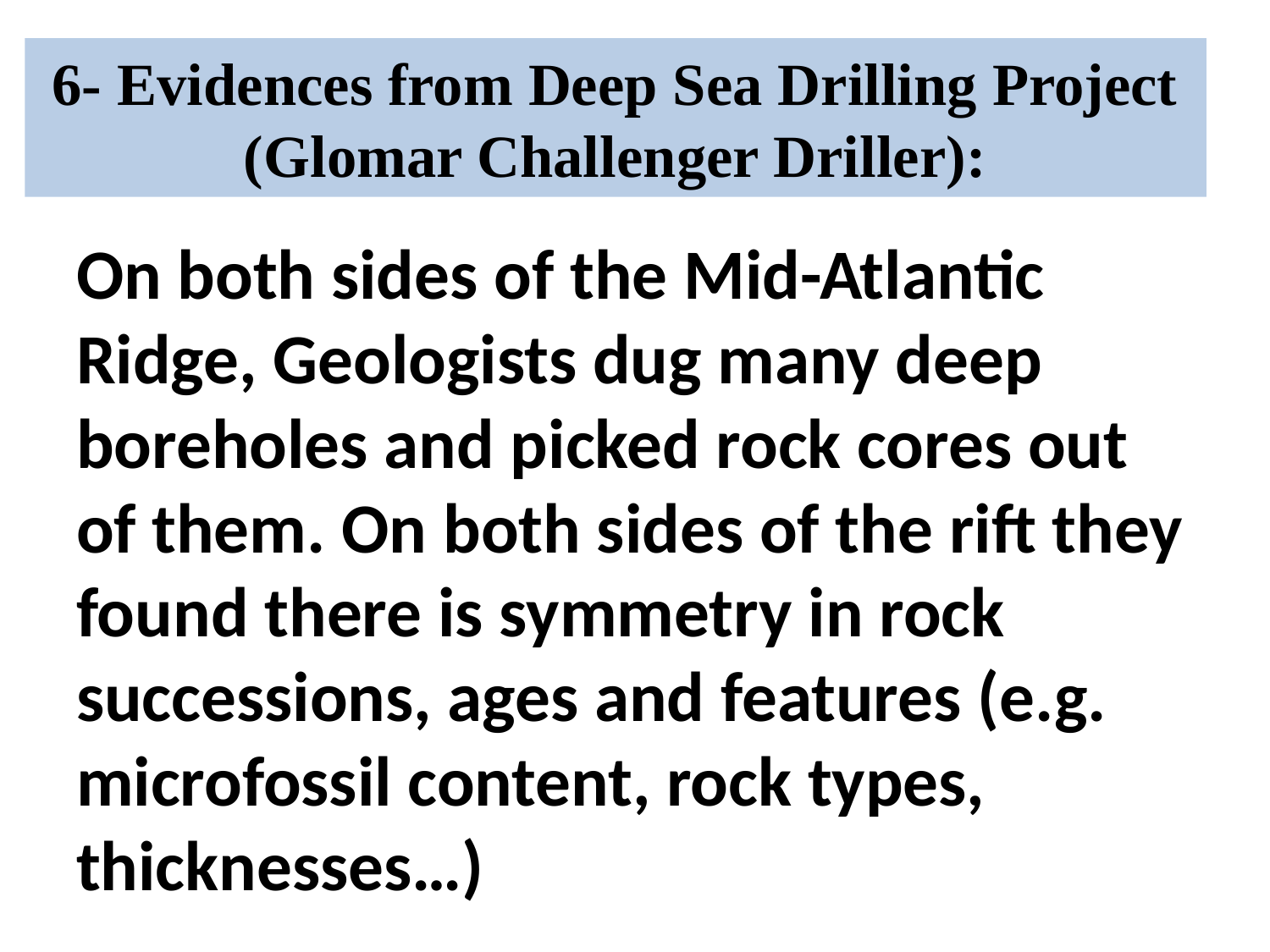

# 6- Evidences from Deep Sea Drilling Project (Glomar Challenger Driller):
On both sides of the Mid-Atlantic Ridge, Geologists dug many deep boreholes and picked rock cores out of them. On both sides of the rift they found there is symmetry in rock successions, ages and features (e.g. microfossil content, rock types, thicknesses…)